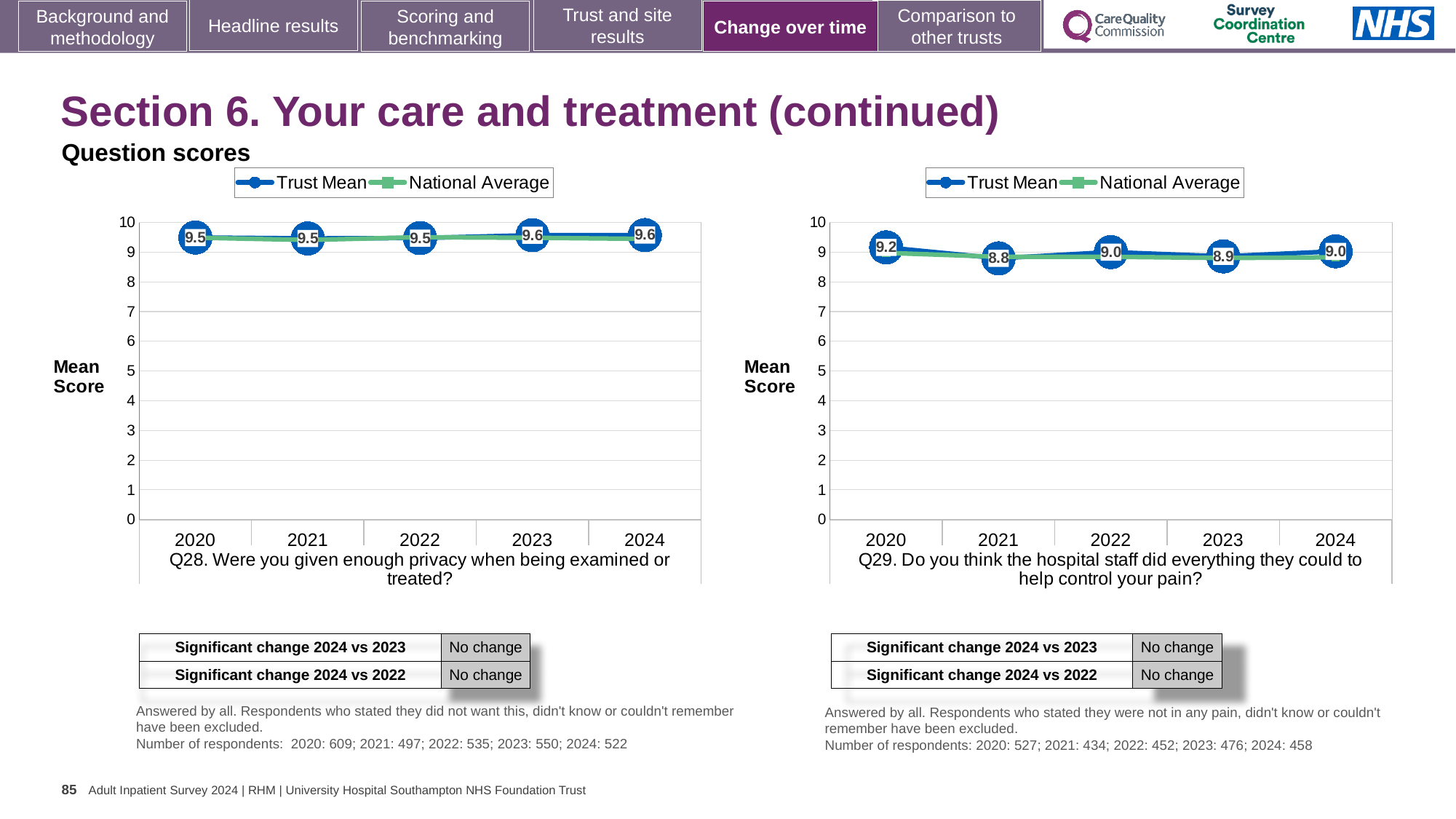

# Section 6. Your care and treatment (continued)
Question scores

### Chart

| Category | Trust Mean | National Average |
|---|---|---|
| 2020 | 9.49437982906062 | 9.489243507671379 |
| 2021 | 9.464314004273959 | 9.410277668523356 |
| 2022 | 9.4755676049288 | 9.50405453875366 |
| 2023 | 9.572977493747112 | 9.483747650102146 |
| 2024 | 9.575532175200806 | 9.448559337634082 |

### Chart

| Category | Trust Mean | National Average |
|---|---|---|
| 2020 | 9.161779156586613 | 8.976419943602243 |
| 2021 | 8.79318974849561 | 8.844483539798915 |
| 2022 | 9.003241359081079 | 8.844166637270467 |
| 2023 | 8.859120492976897 | 8.804094094680094 |
| 2024 | 9.029140439431512 | 8.827260699233978 |
| Significant change 2024 vs 2023 | No change |
| --- | --- |
| Significant change 2024 vs 2022 | No change |
| Significant change 2024 vs 2023 | No change |
| --- | --- |
| Significant change 2024 vs 2022 | No change |
Answered by all. Respondents who stated they did not want this, didn't know or couldn't remember have been excluded.
Number of respondents:  2020: 609; 2021: 497; 2022: 535; 2023: 550; 2024: 522
Answered by all. Respondents who stated they were not in any pain, didn't know or couldn't remember have been excluded.
Number of respondents: 2020: 527; 2021: 434; 2022: 452; 2023: 476; 2024: 458

85